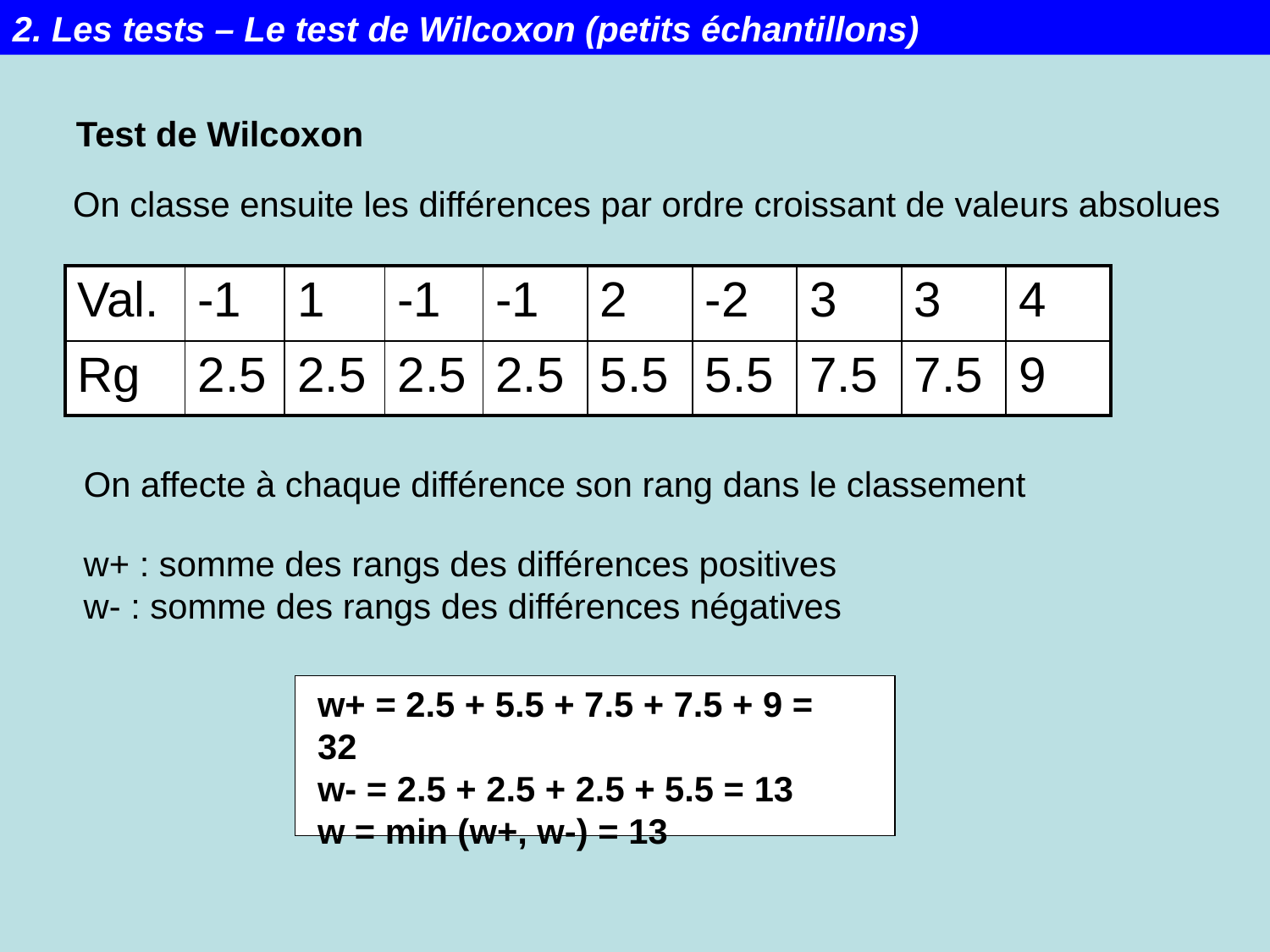

2. Les tests – Le test de Wilcoxon (petits échantillons)
Test de Wilcoxon

On classe ensuite les différences par ordre croissant de valeurs absolues
| Val. | -1 | 1 | -1 | -1 | 2 | -2 | 3 | 3 | 4 |
| --- | --- | --- | --- | --- | --- | --- | --- | --- | --- |
| Rg | 2.5 | 2.5 | 2.5 | 2.5 | 5.5 | 5.5 | 7.5 | 7.5 | 9 |
On affecte à chaque différence son rang dans le classement
w+ : somme des rangs des différences positives
w- : somme des rangs des différences négatives

w+ = 2.5 + 5.5 + 7.5 + 7.5 + 9 = 32
w- = 2.5 + 2.5 + 2.5 + 5.5 = 13
w = min (w+, w-) = 13